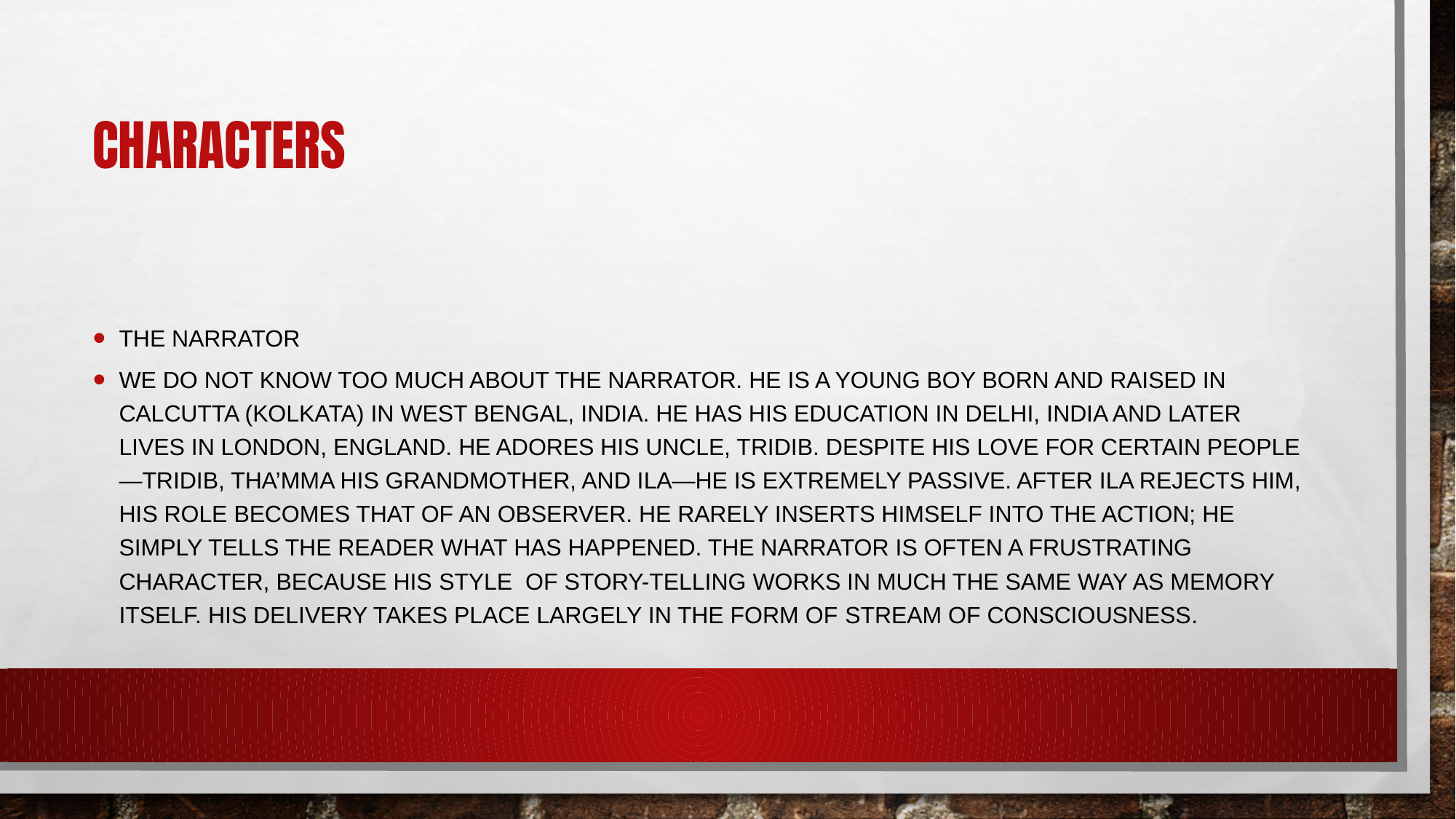

# Characters

The narrator
We do not know too much about the narrator. He is a young boy born and raised in Calcutta (Kolkata) in West Bengal, India. He has his education in Delhi, India and later lives in London, England. He adores his uncle, Tridib. Despite his love for certain people—Tridib, Tha’mma his grandmother, and Ila—he is extremely passive. After Ila rejects him, his role becomes that of an observer. He rarely inserts himself into the action; he simply tells the reader what has happened. The Narrator is often a frustrating character, because his style  of story-telling works in much the same way as memory itself. His delivery takes place largely in the form of Stream of consciousness.